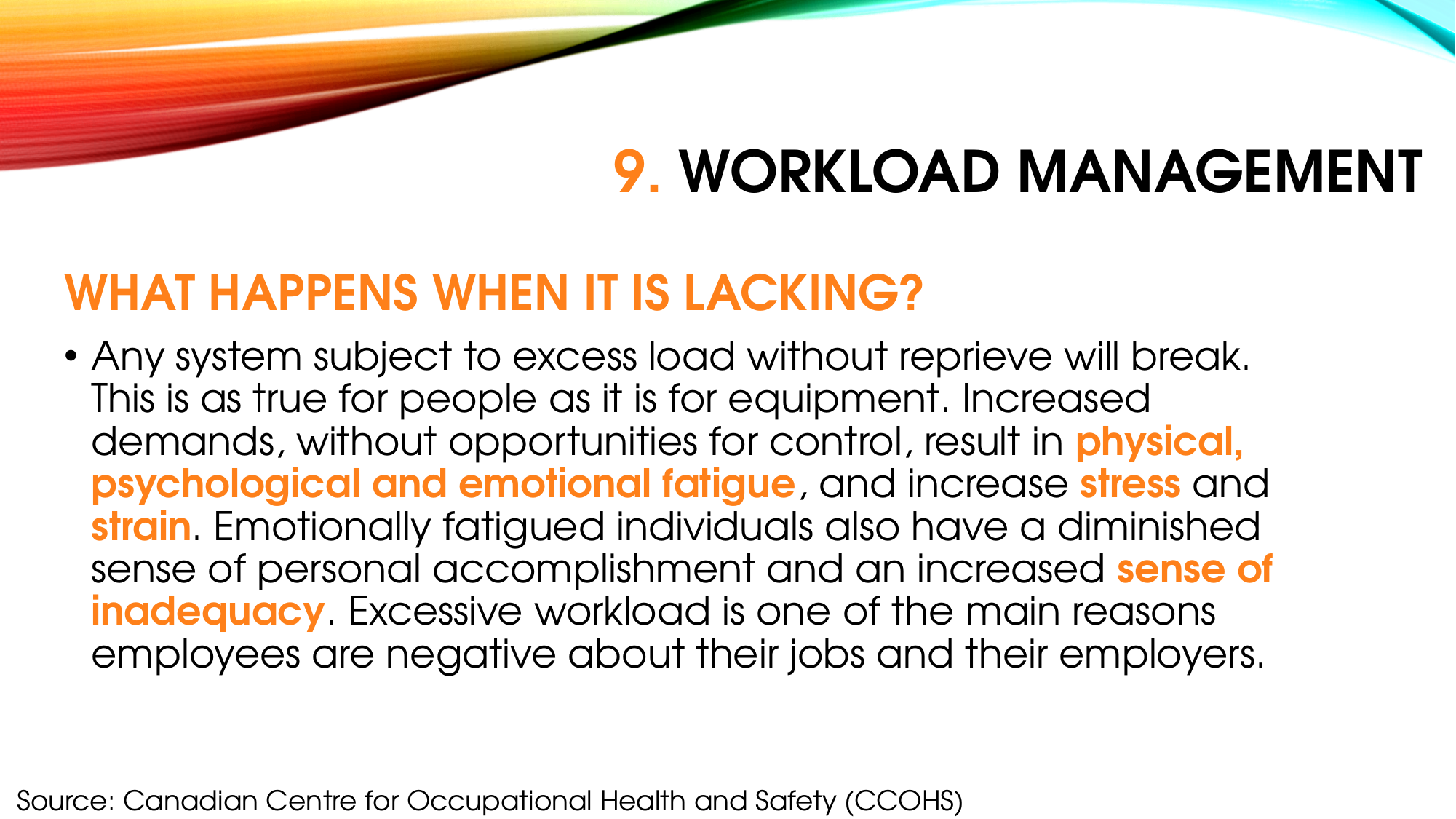

# 9. Workload Management
WHAT HAPPENS WHEN IT IS LACKING?
Any system subject to excess load without reprieve will break. This is as true for people as it is for equipment. Increased demands, without opportunities for control, result in physical, psychological and emotional fatigue, and increase stress and strain. Emotionally fatigued individuals also have a diminished sense of personal accomplishment and an increased sense of inadequacy. Excessive workload is one of the main reasons employees are negative about their jobs and their employers.
Source: Canadian Centre for Occupational Health and Safety (CCOHS)